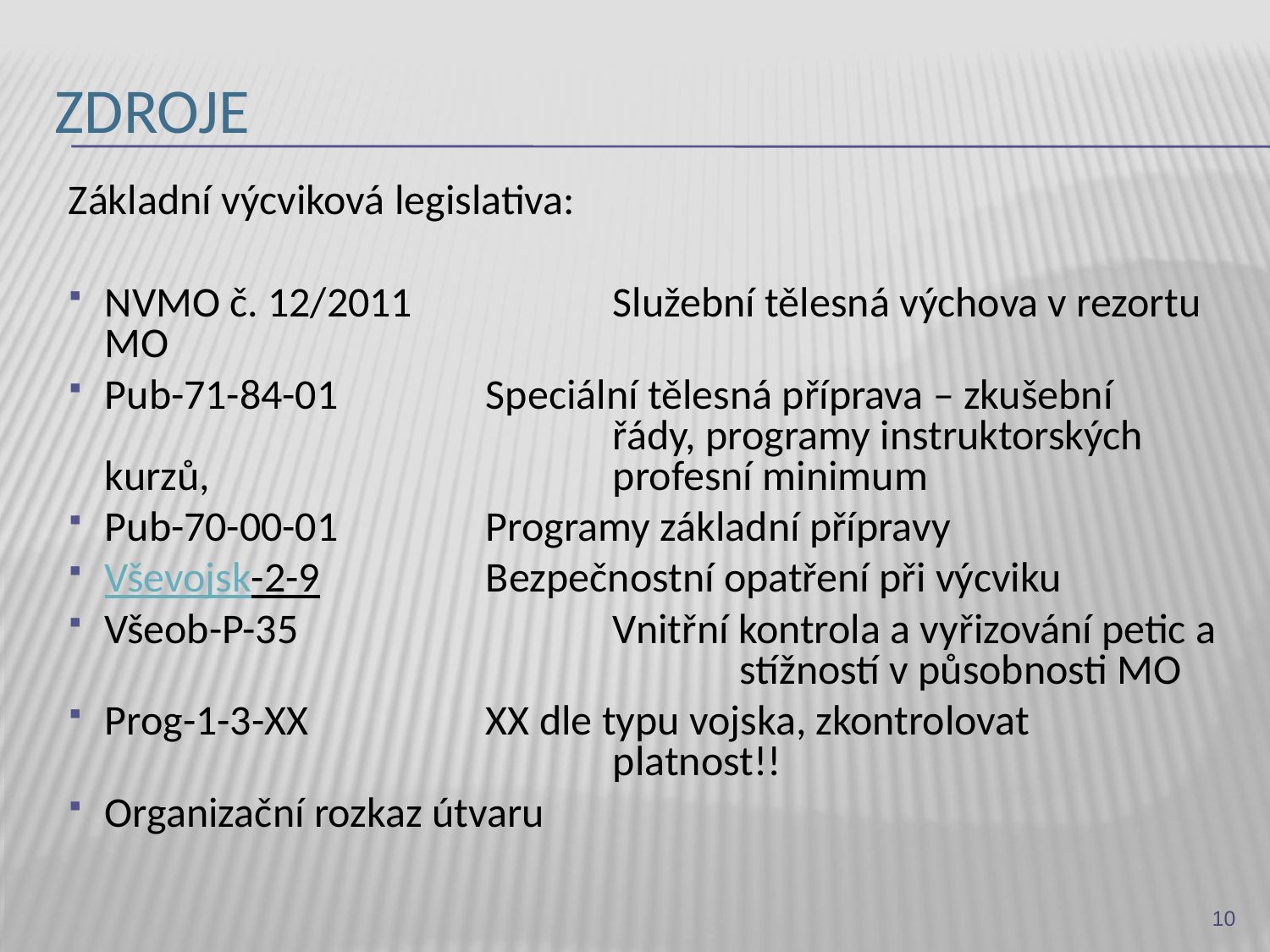

# Zdroje
Základní výcviková legislativa:

NVMO č. 12/2011		Služební tělesná výchova v rezortu MO
Pub-71-84-01		Speciální tělesná příprava – zkušební 				řády, programy instruktorských kurzů, 				profesní minimum
Pub-70-00-01		Programy základní přípravy
Vševojsk-2-9		Bezpečnostní opatření při výcviku
Všeob-P-35			Vnitřní kontrola a vyřizování petic a 					stížností v působnosti MO
Prog-1-3-XX		XX dle typu vojska, zkontrolovat 					platnost!!
Organizační rozkaz útvaru
10